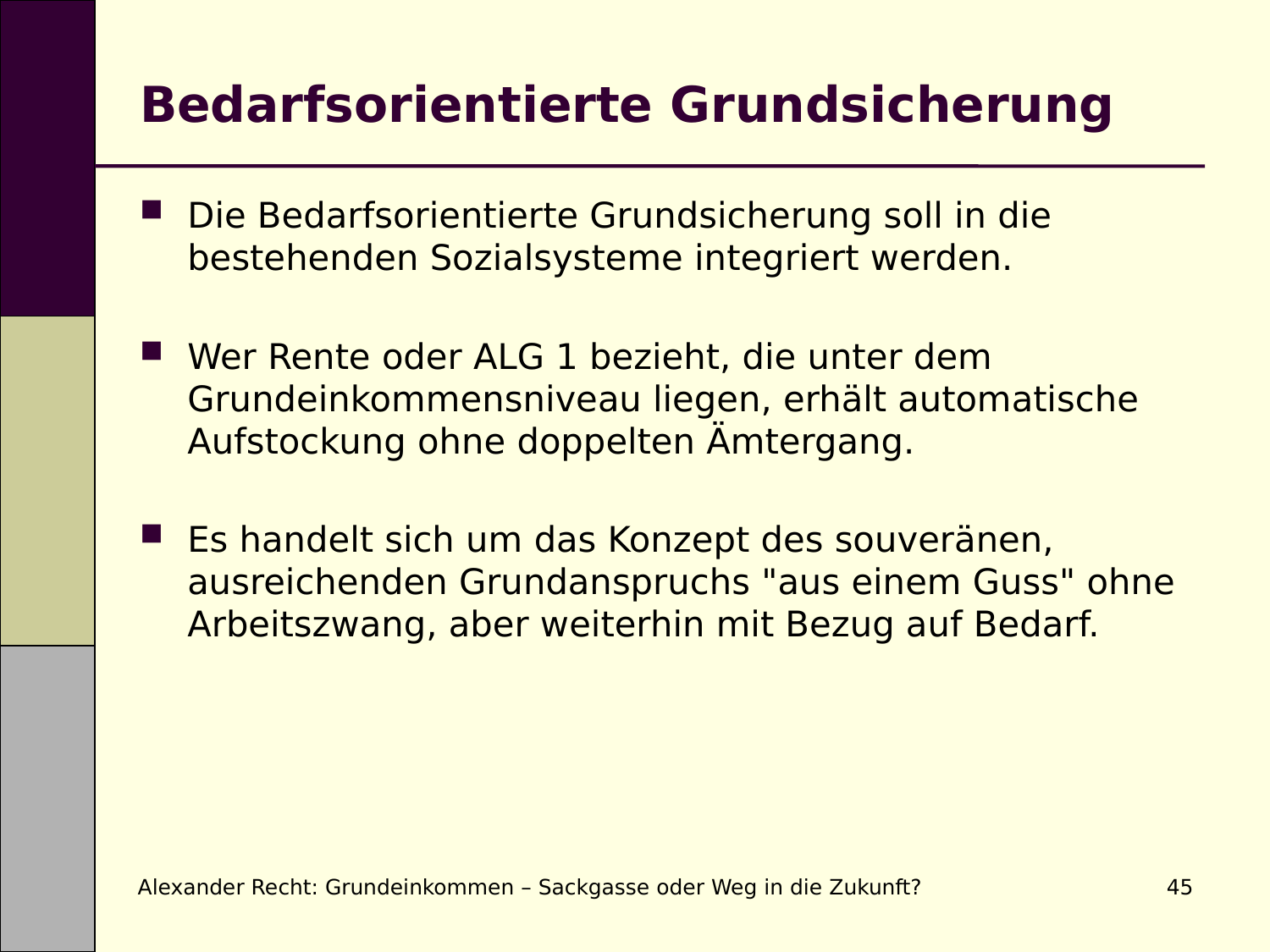

# Bedarfsorientierte Grundsicherung
Die Bedarfsorientierte Grundsicherung soll in die bestehenden Sozialsysteme integriert werden.

Wer Rente oder ALG 1 bezieht, die unter dem Grundeinkommensniveau liegen, erhält automatische Aufstockung ohne doppelten Ämtergang.

Es handelt sich um das Konzept des souveränen, ausreichenden Grundanspruchs "aus einem Guss" ohne Arbeitszwang, aber weiterhin mit Bezug auf Bedarf.
Alexander Recht: Grundeinkommen – Sackgasse oder Weg in die Zukunft?
45